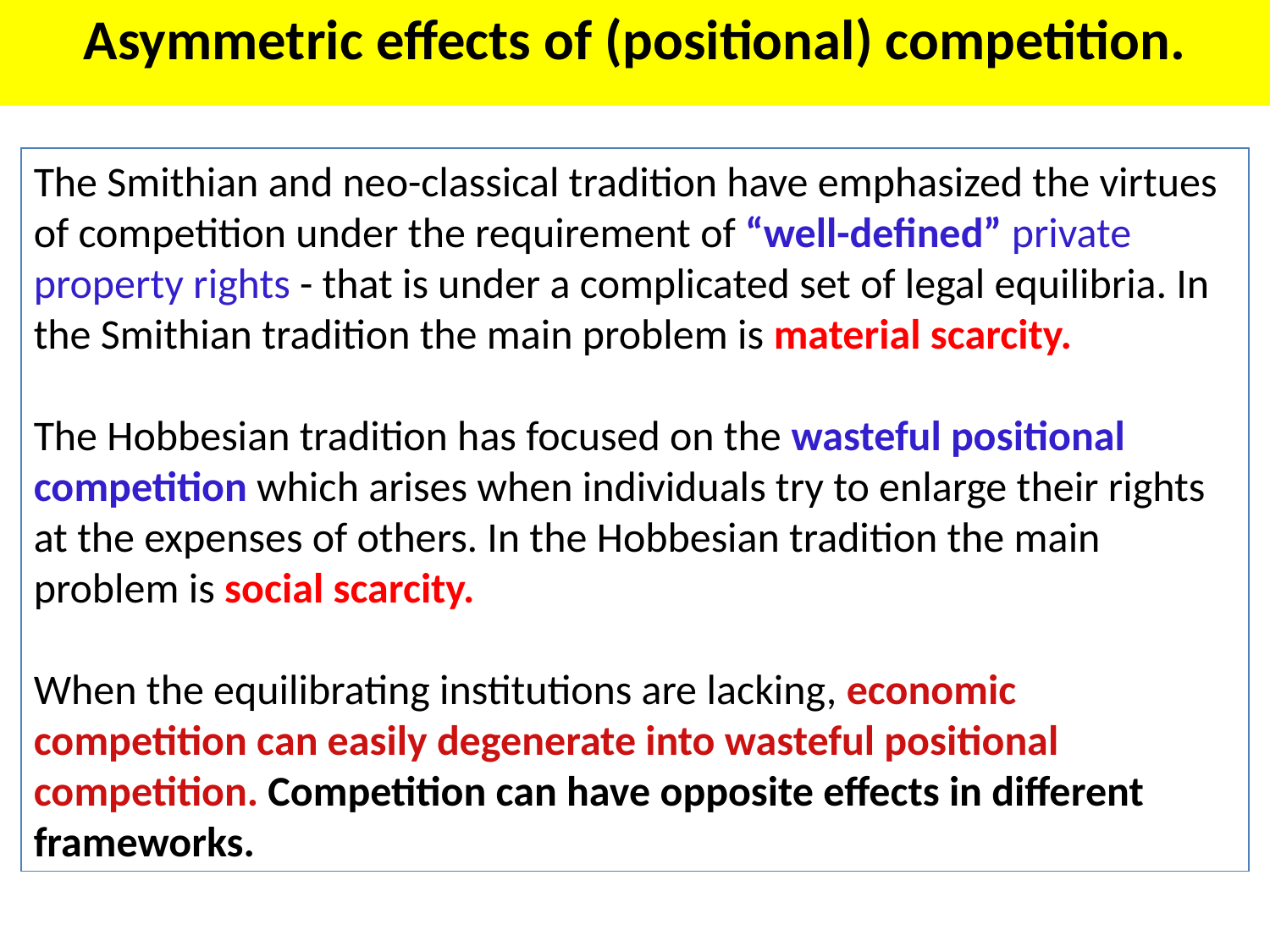

Asymmetric effects of (positional) competition.
The Smithian and neo-classical tradition have emphasized the virtues of competition under the requirement of “well-defined” private property rights - that is under a complicated set of legal equilibria. In the Smithian tradition the main problem is material scarcity.

The Hobbesian tradition has focused on the wasteful positional competition which arises when individuals try to enlarge their rights at the expenses of others. In the Hobbesian tradition the main problem is social scarcity.

When the equilibrating institutions are lacking, economic competition can easily degenerate into wasteful positional competition. Competition can have opposite effects in different frameworks.